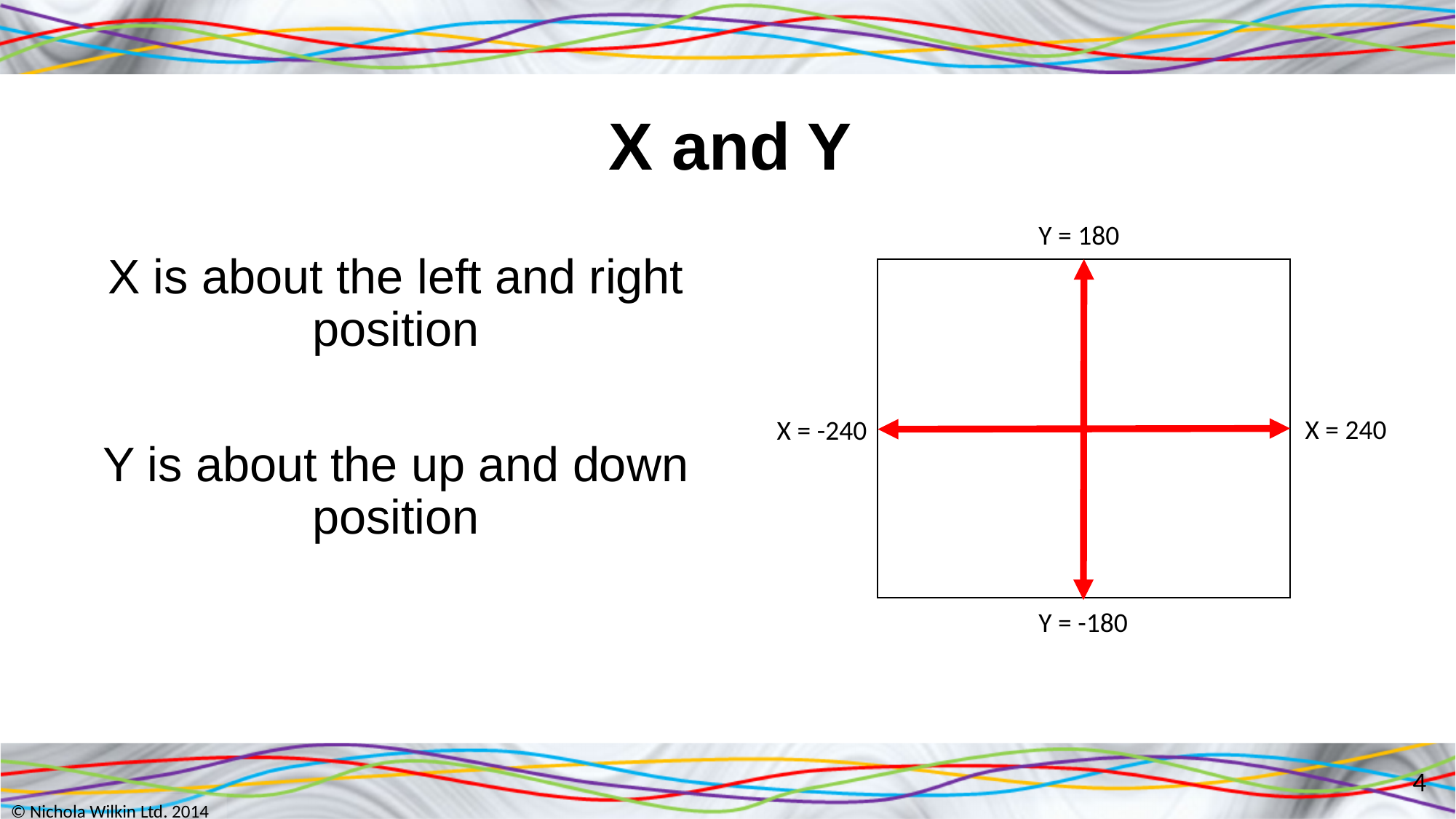

# X and Y
Y = 180
X is about the left and right position

Y is about the up and down position

X = 240
X = -240
Y = -180
4